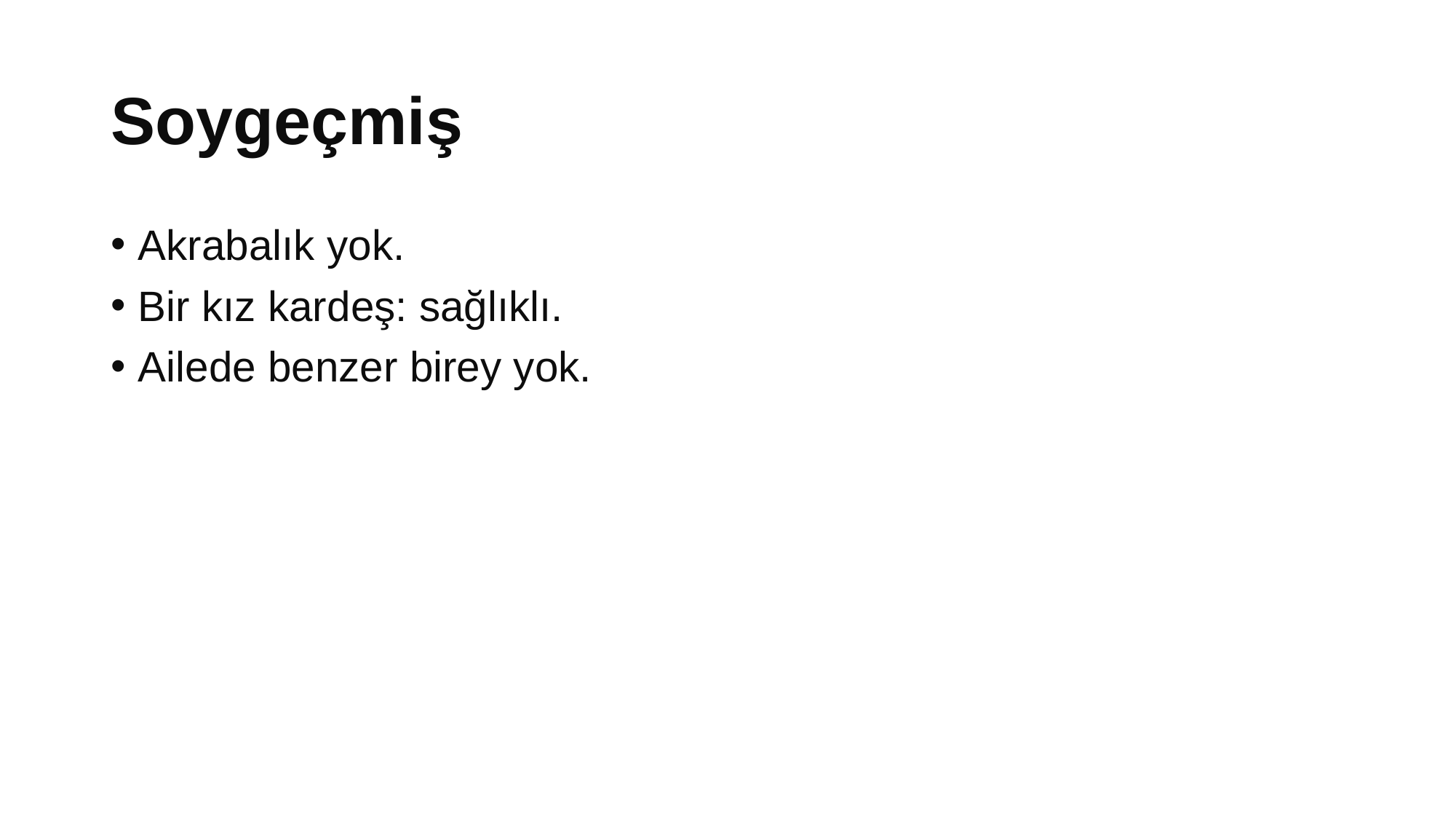

# Soygeçmiş
Akrabalık yok.
Bir kız kardeş: sağlıklı.
Ailede benzer birey yok.